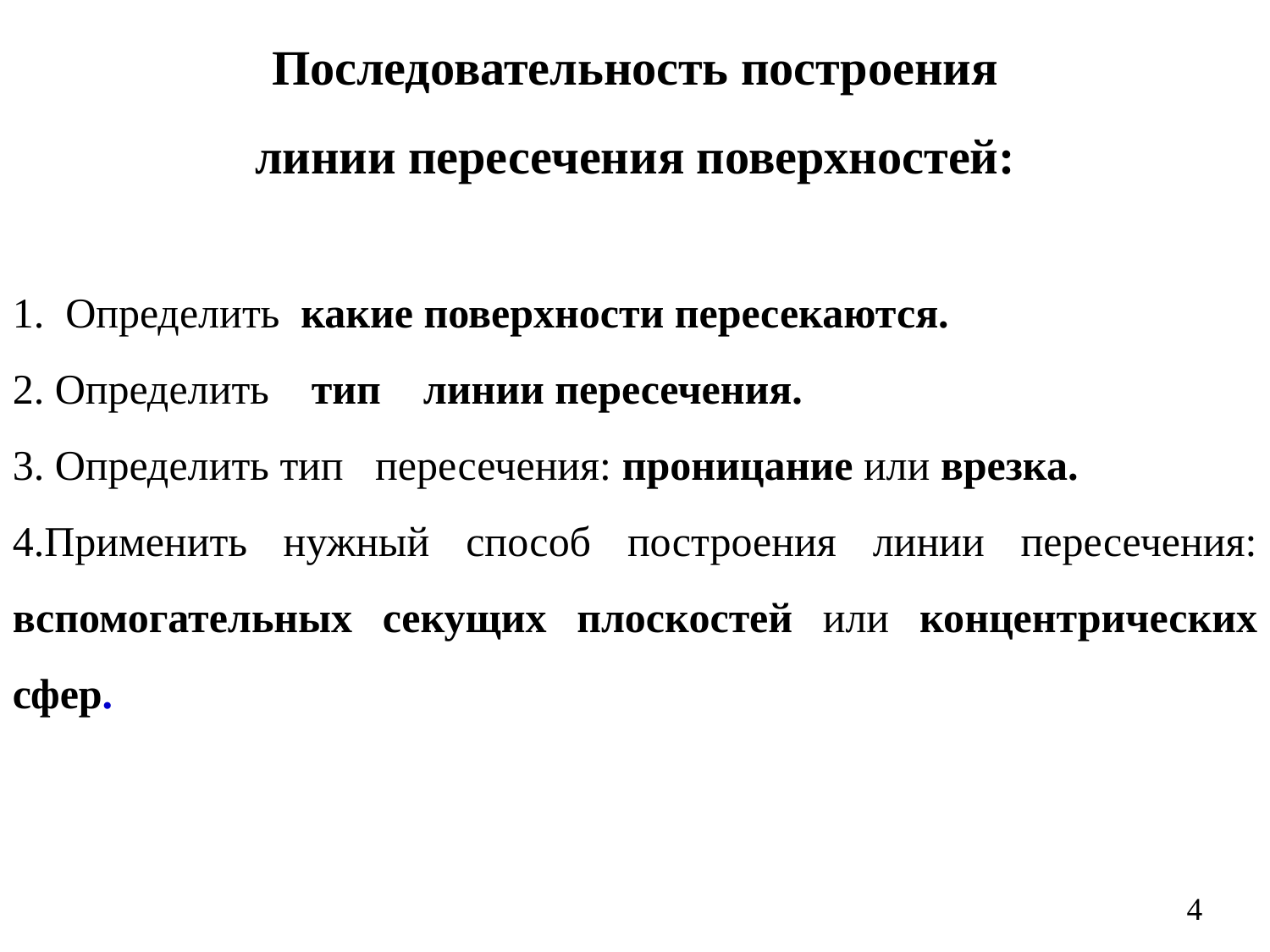

Последовательность построения
линии пересечения поверхностей:

1.  Определить  какие поверхности пересекаются.
2. Определить    тип    линии пересечения.
3. Определить тип   пересечения: проницание или врезка.
4.Применить нужный способ построения линии пересечения: вспомогательных секущих плоскостей или концентрических сфер.
4